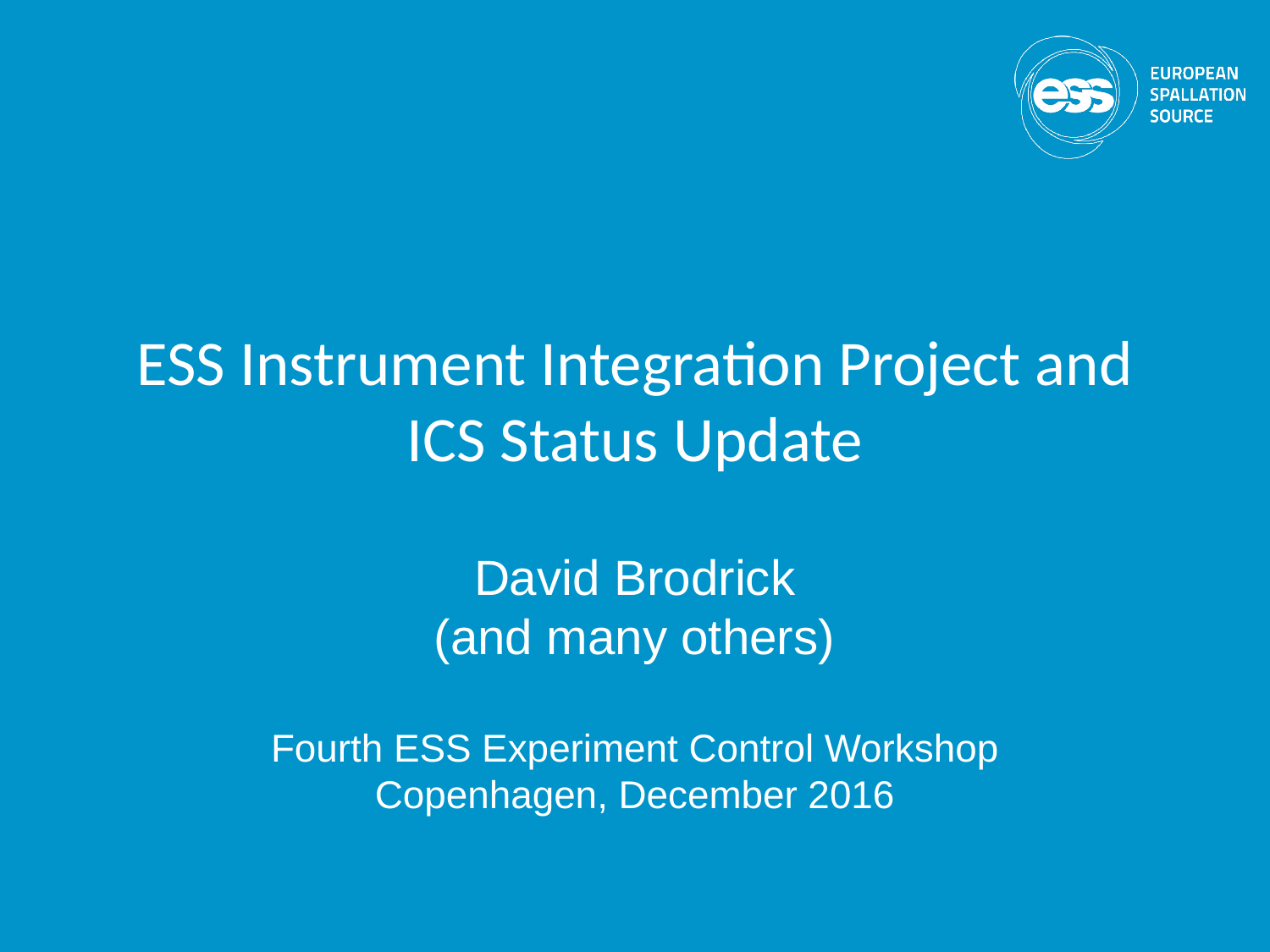

ESS Instrument Integration Project and ICS Status Update
David Brodrick
(and many others)

Fourth ESS Experiment Control Workshop
Copenhagen, December 2016